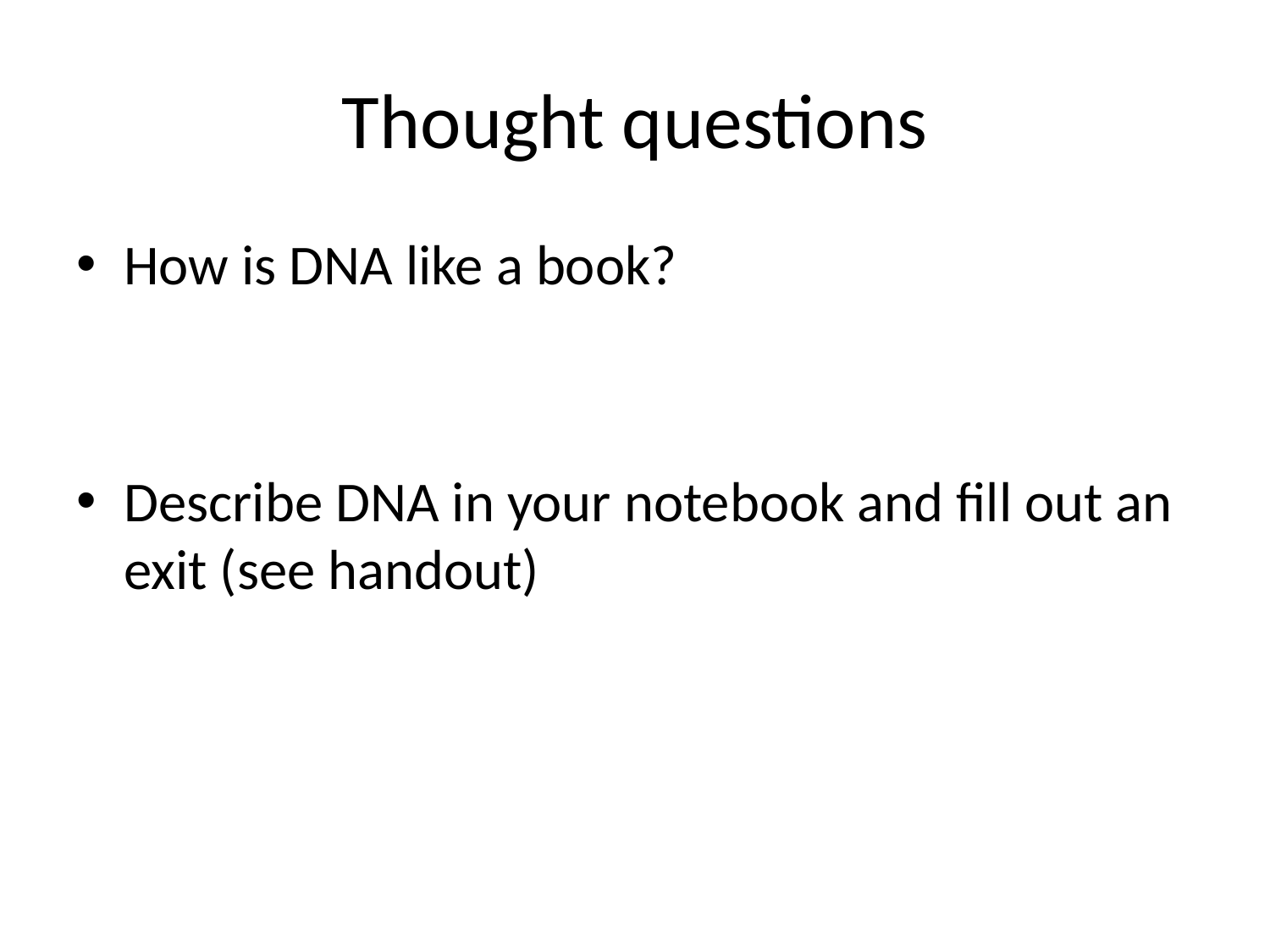

# Thought questions
How is DNA like a book?

Describe DNA in your notebook and fill out an exit (see handout)